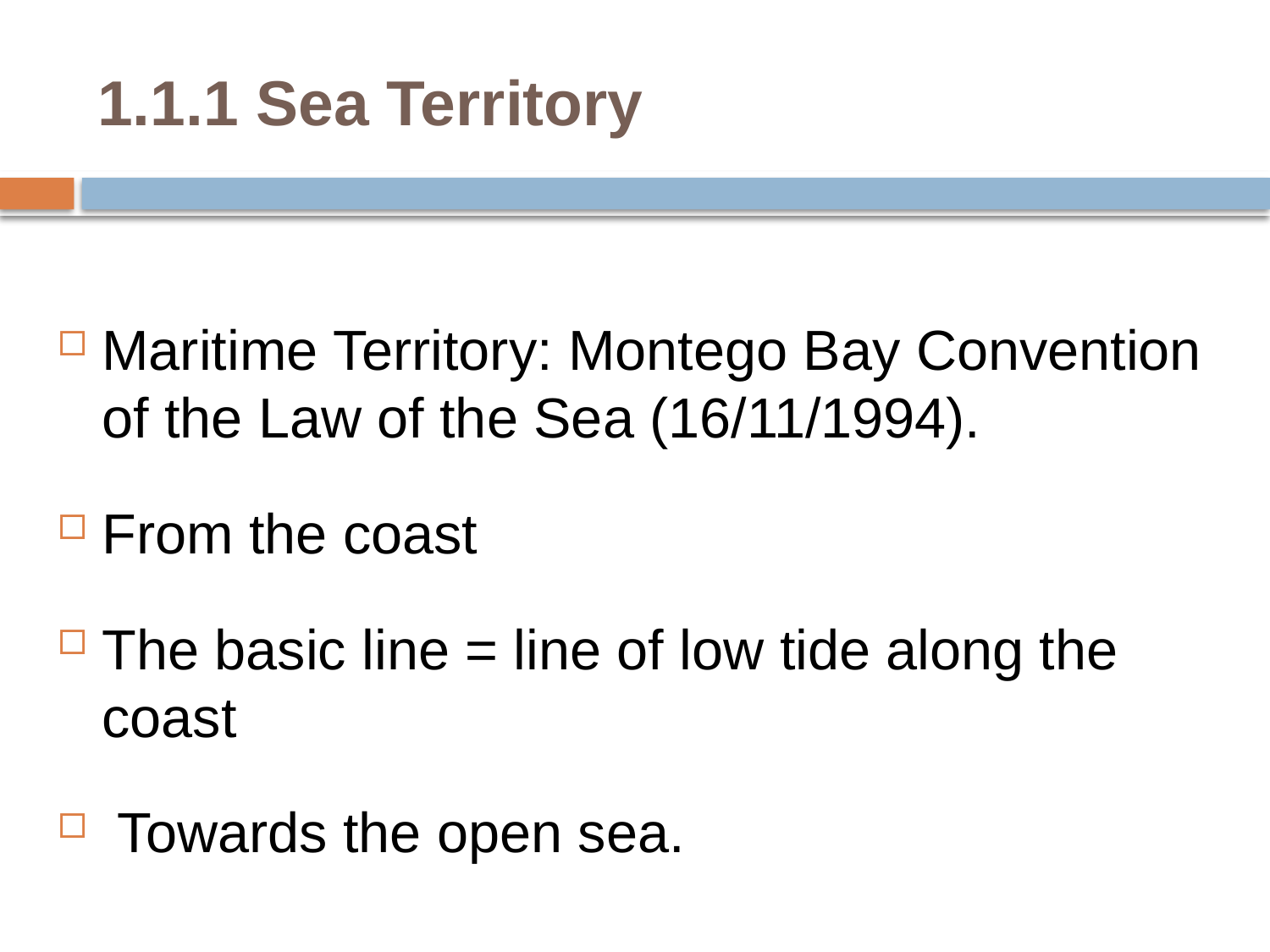

# 1.1.1 Sea Territory

Maritime Territory: Montego Bay Convention of the Law of the Sea (16/11/1994).

From the coast

The basic line = line of low tide along the coast

 Towards the open sea.